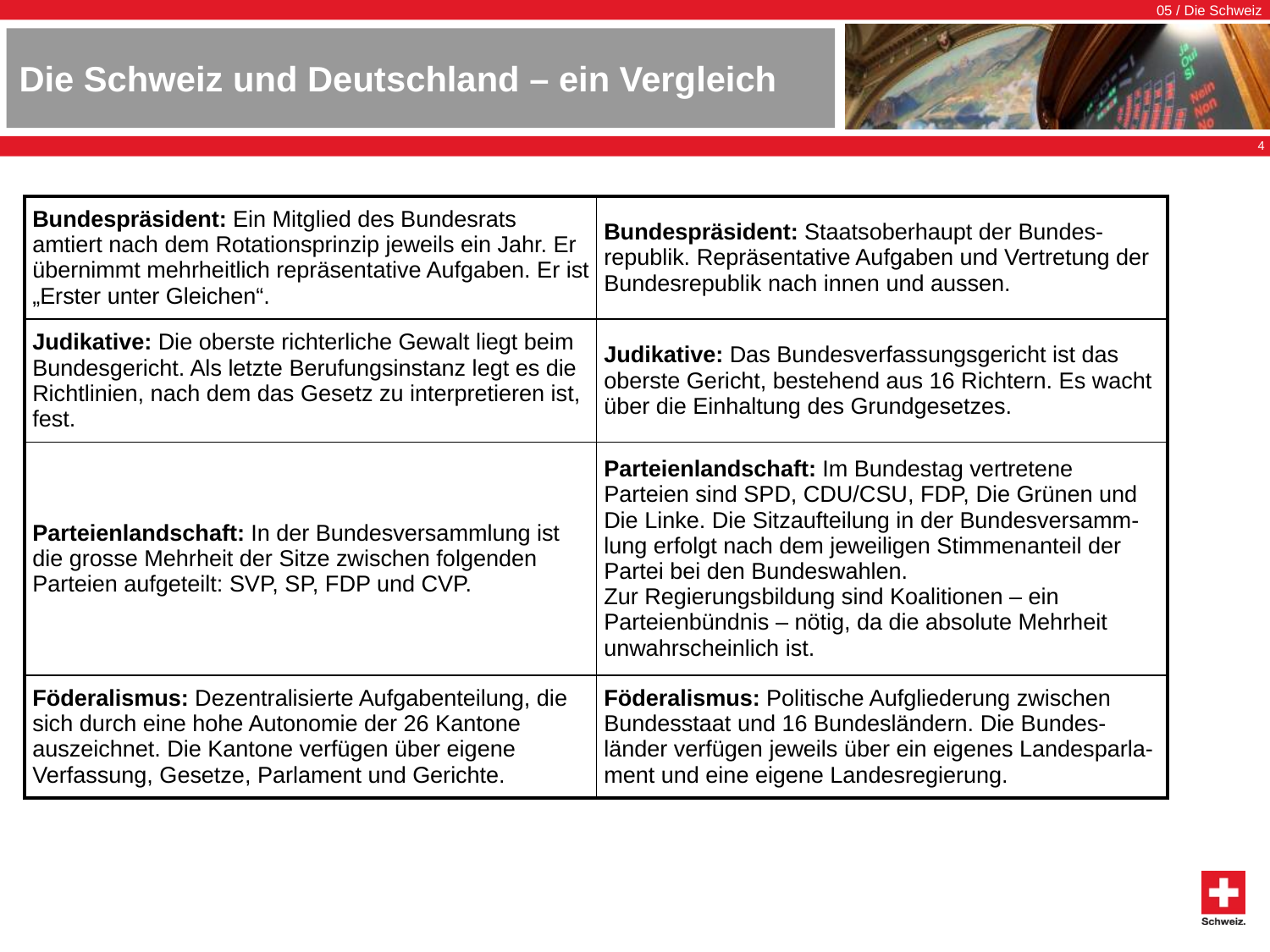

# Die Schweiz und Deutschland – ein Vergleich
4
| Bundespräsident: Ein Mitglied des Bundesrats amtiert nach dem Rotationsprinzip jeweils ein Jahr. Er übernimmt mehrheitlich repräsentative Aufgaben. Er ist „Erster unter Gleichen“. | Bundespräsident: Staatsoberhaupt der Bundes-republik. Repräsentative Aufgaben und Vertretung der Bundesrepublik nach innen und aussen. |
| --- | --- |
| Judikative: Die oberste richterliche Gewalt liegt beim Bundesgericht. Als letzte Berufungsinstanz legt es die Richtlinien, nach dem das Gesetz zu interpretieren ist, fest. | Judikative: Das Bundesverfassungsgericht ist das oberste Gericht, bestehend aus 16 Richtern. Es wacht über die Einhaltung des Grundgesetzes. |
| Parteienlandschaft: In der Bundesversammlung ist die grosse Mehrheit der Sitze zwischen folgenden Parteien aufgeteilt: SVP, SP, FDP und CVP. | Parteienlandschaft: Im Bundestag vertretene Parteien sind SPD, CDU/CSU, FDP, Die Grünen und Die Linke. Die Sitzaufteilung in der Bundesversamm-lung erfolgt nach dem jeweiligen Stimmenanteil der Partei bei den Bundeswahlen. Zur Regierungsbildung sind Koalitionen – ein Parteienbündnis – nötig, da die absolute Mehrheit unwahrscheinlich ist. |
| Föderalismus: Dezentralisierte Aufgabenteilung, die sich durch eine hohe Autonomie der 26 Kantone auszeichnet. Die Kantone verfügen über eigene Verfassung, Gesetze, Parlament und Gerichte. | Föderalismus: Politische Aufgliederung zwischen Bundesstaat und 16 Bundesländern. Die Bundes-länder verfügen jeweils über ein eigenes Landesparla-ment und eine eigene Landesregierung. |